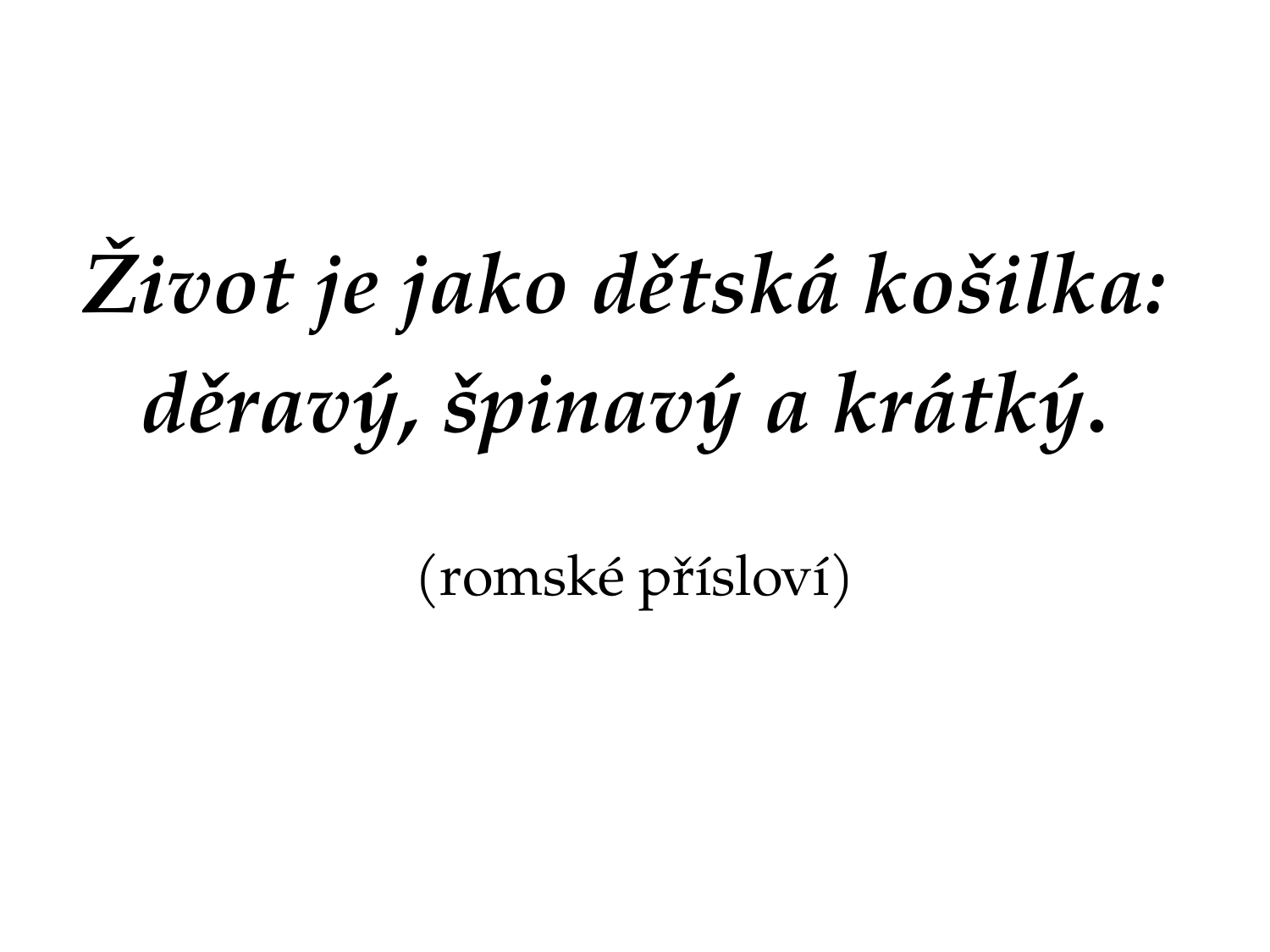

#
Život je jako dětská košilka:
děravý, špinavý a krátký.

(romské přísloví)